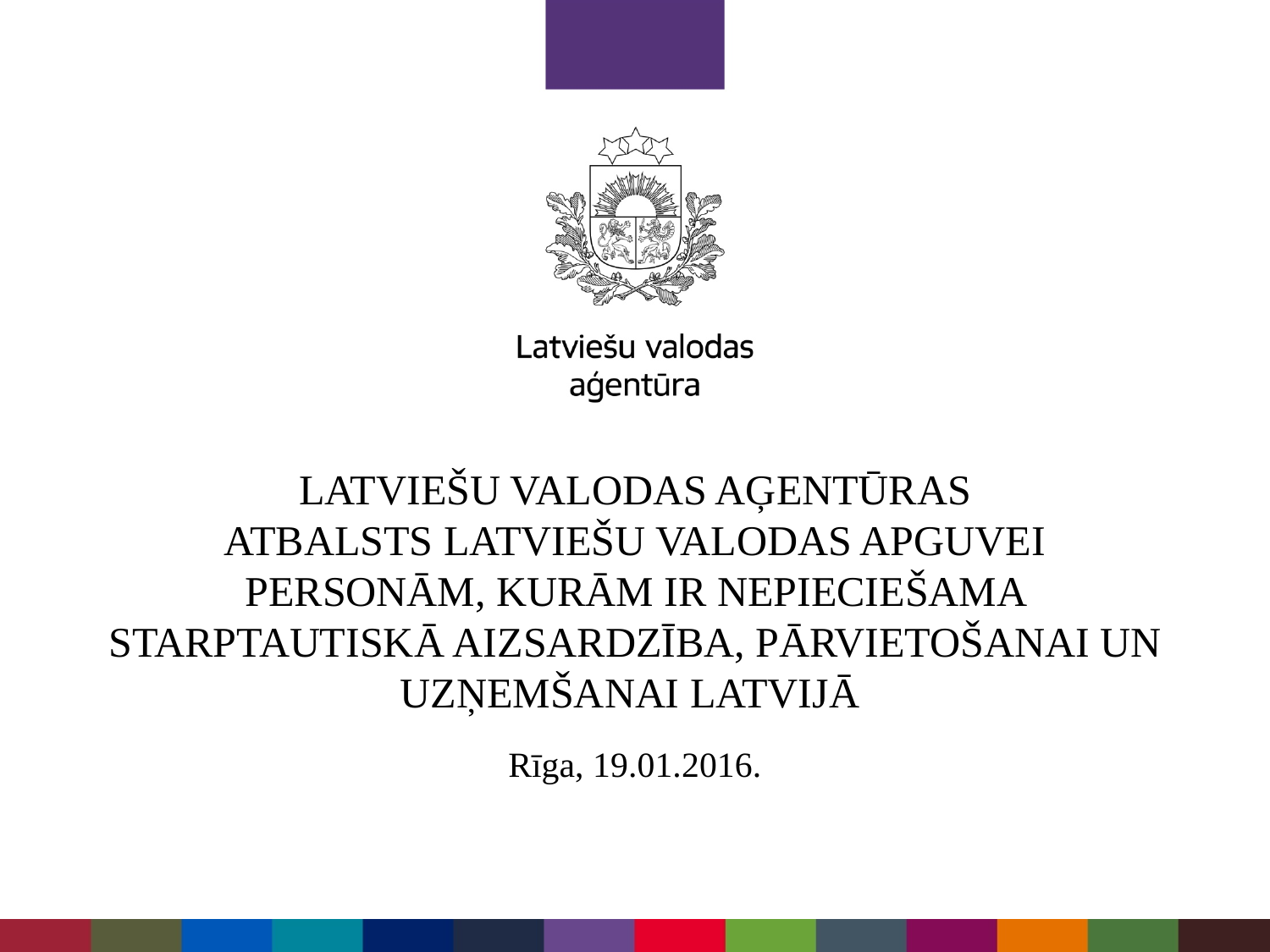

# LATVIEŠU VALODAS AĢENTŪRAS ATBALSTS LATVIEŠU VALODAS APGUVEI PERSONĀM, KURĀM IR NEPIECIEŠAMA STARPTAUTISKĀ AIZSARDZĪBA, PĀRVIETOŠANAI UN UZŅEMŠANAI LATVIJĀ
Rīga, 19.01.2016.